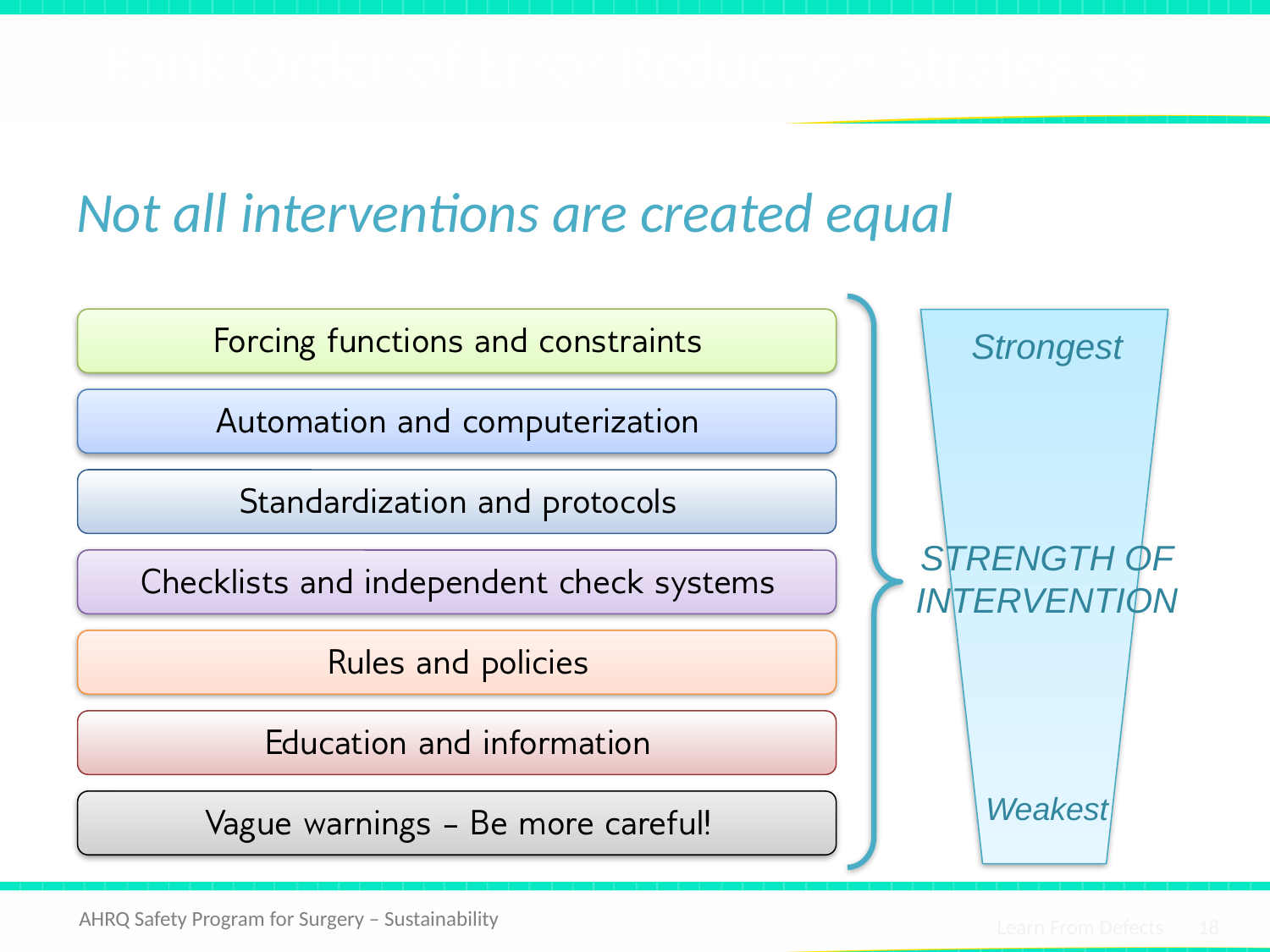

# Rank Order of Error Reduction Strategies5

Not all interventions are created equal
Forcing functions and constraints
Automation and computerization
Standardization and protocols
Checklists and independent check systems
Rules and policies
Education and information
Vague warnings – Be more careful!
Strongest

STRENGTH OF
INTERVENTION

Weakest